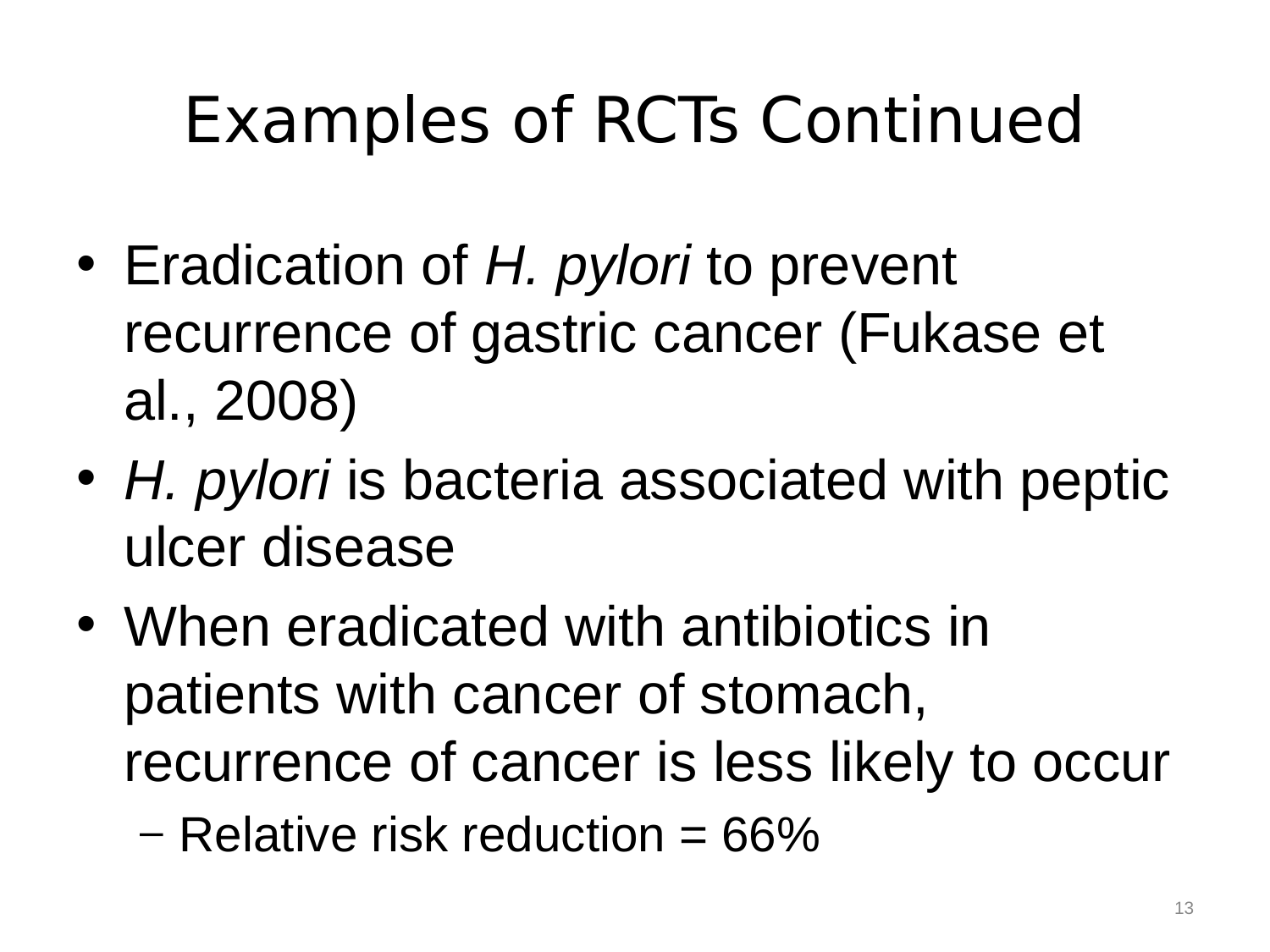

# Examples of RCTs Continued
Eradication of H. pylori to prevent recurrence of gastric cancer (Fukase et al., 2008)
H. pylori is bacteria associated with peptic ulcer disease
When eradicated with antibiotics in patients with cancer of stomach, recurrence of cancer is less likely to occur
Relative risk reduction = 66%
13